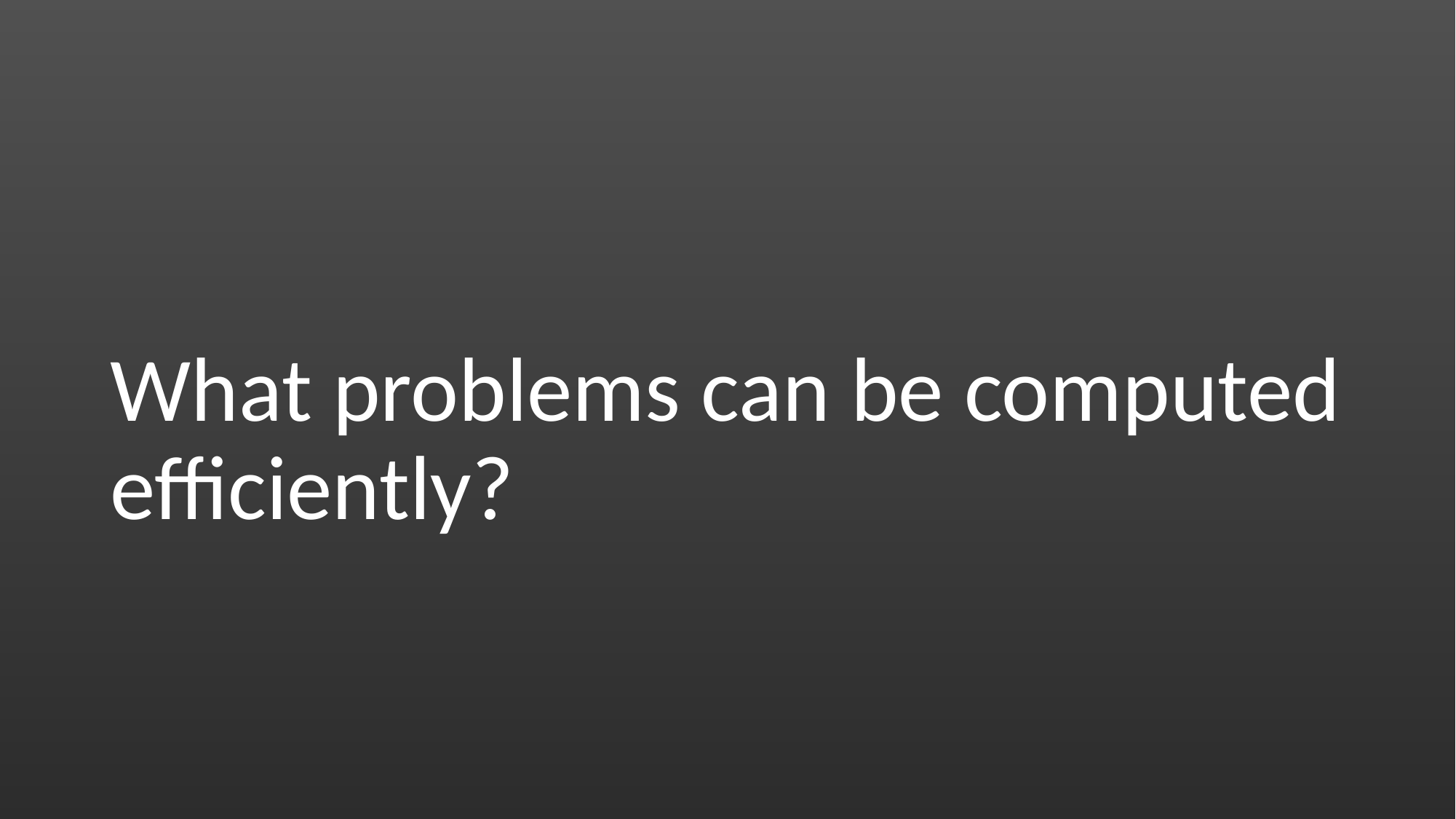

# What problems can be computed efficiently?